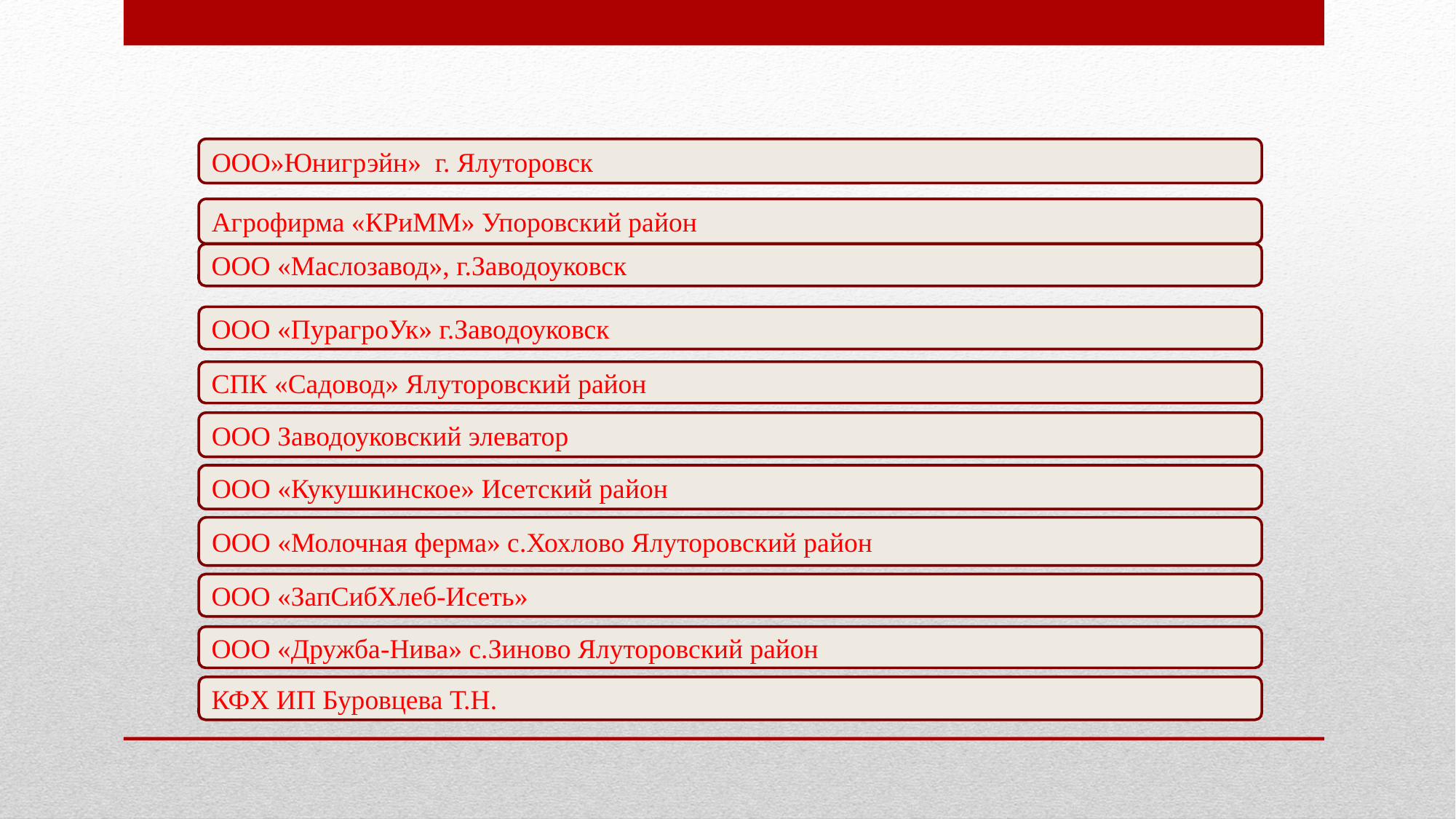

# :
ООО»Юнигрэйн»  г. Ялуторовск
Агрофирма «КРиММ» Упоровский район
ООО «Маслозавод», г.Заводоуковск
ООО «ПурагроУк» г.Заводоуковск
СПК «Садовод» Ялуторовский район
ООО Заводоуковский элеватор
ООО «Кукушкинское» Исетский район
ООО «Молочная ферма» с.Хохлово Ялуторовский район
ООО «ЗапСибХлеб-Исеть»
ООО «Дружба-Нива» с.Зиново Ялуторовский район
КФХ ИП Буровцева Т.Н.